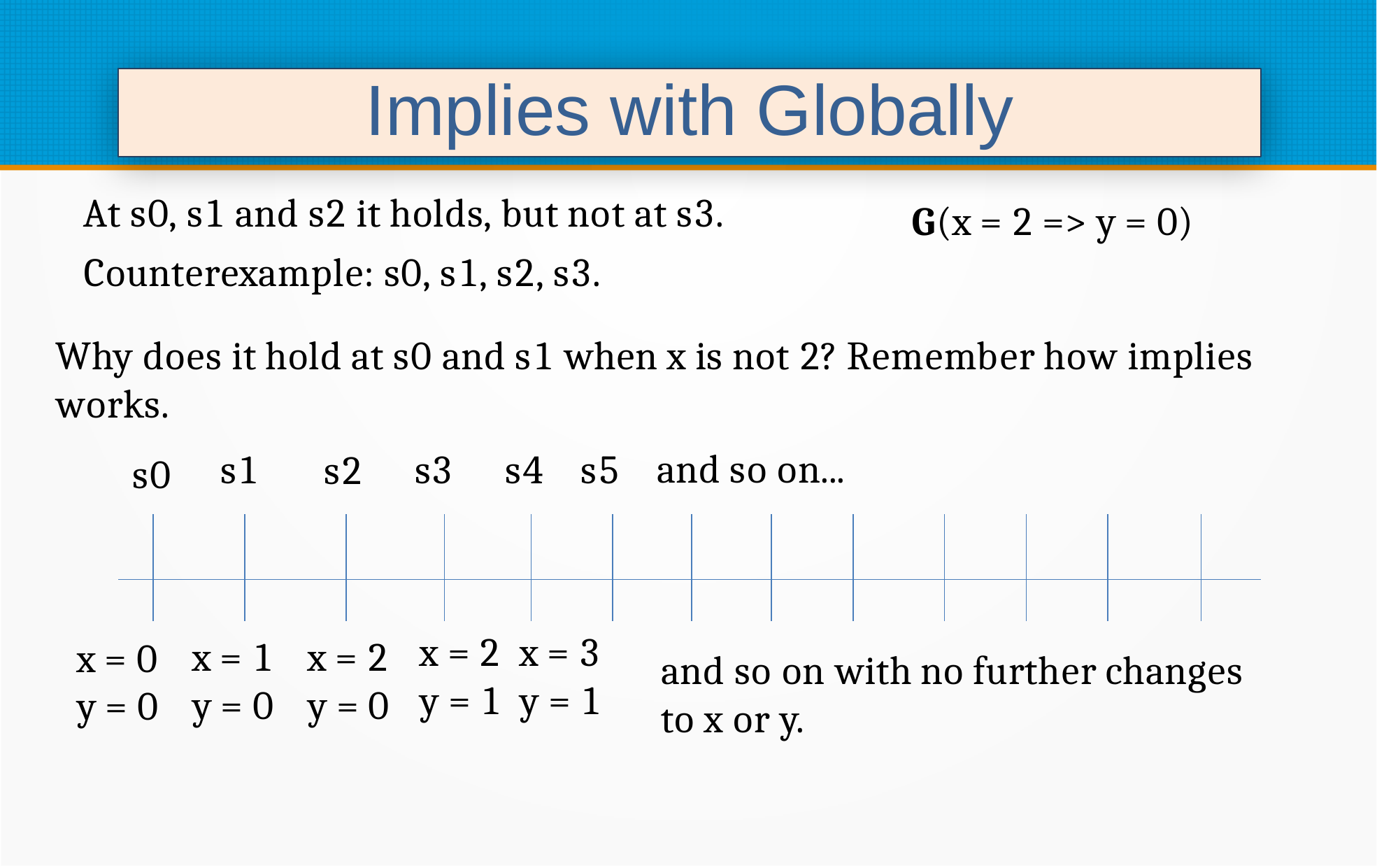

Implies with Globally
At s0, s1 and s2 it holds, but not at s3.
G(x = 2 => y = 0)
Counterexample: s0, s1, s2, s3.
Why does it hold at s0 and s1 when x is not 2? Remember how implies works.
and so on...
s1
s4
s5
s3
s2
s0
x = 3
y = 1
x = 2
y = 1
x = 1
y = 0
x = 2
y = 0
x = 0
y = 0
and so on with no further changes to x or y.